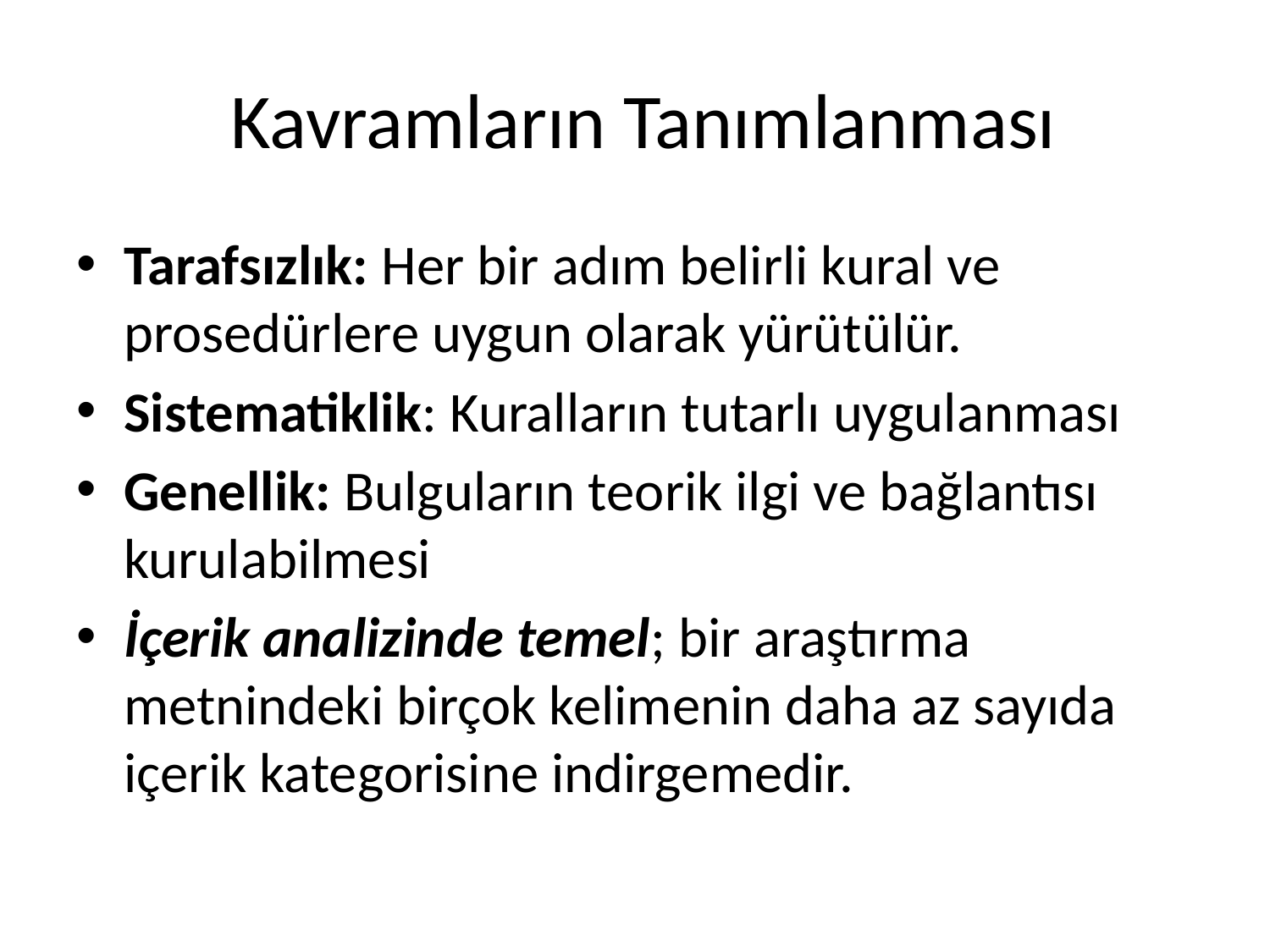

# Kavramların Tanımlanması
Tarafsızlık: Her bir adım belirli kural ve prosedürlere uygun olarak yürütülür.
Sistematiklik: Kuralların tutarlı uygulanması
Genellik: Bulguların teorik ilgi ve bağlantısı kurulabilmesi
İçerik analizinde temel; bir araştırma metnindeki birçok kelimenin daha az sayıda içerik kategorisine indirgemedir.